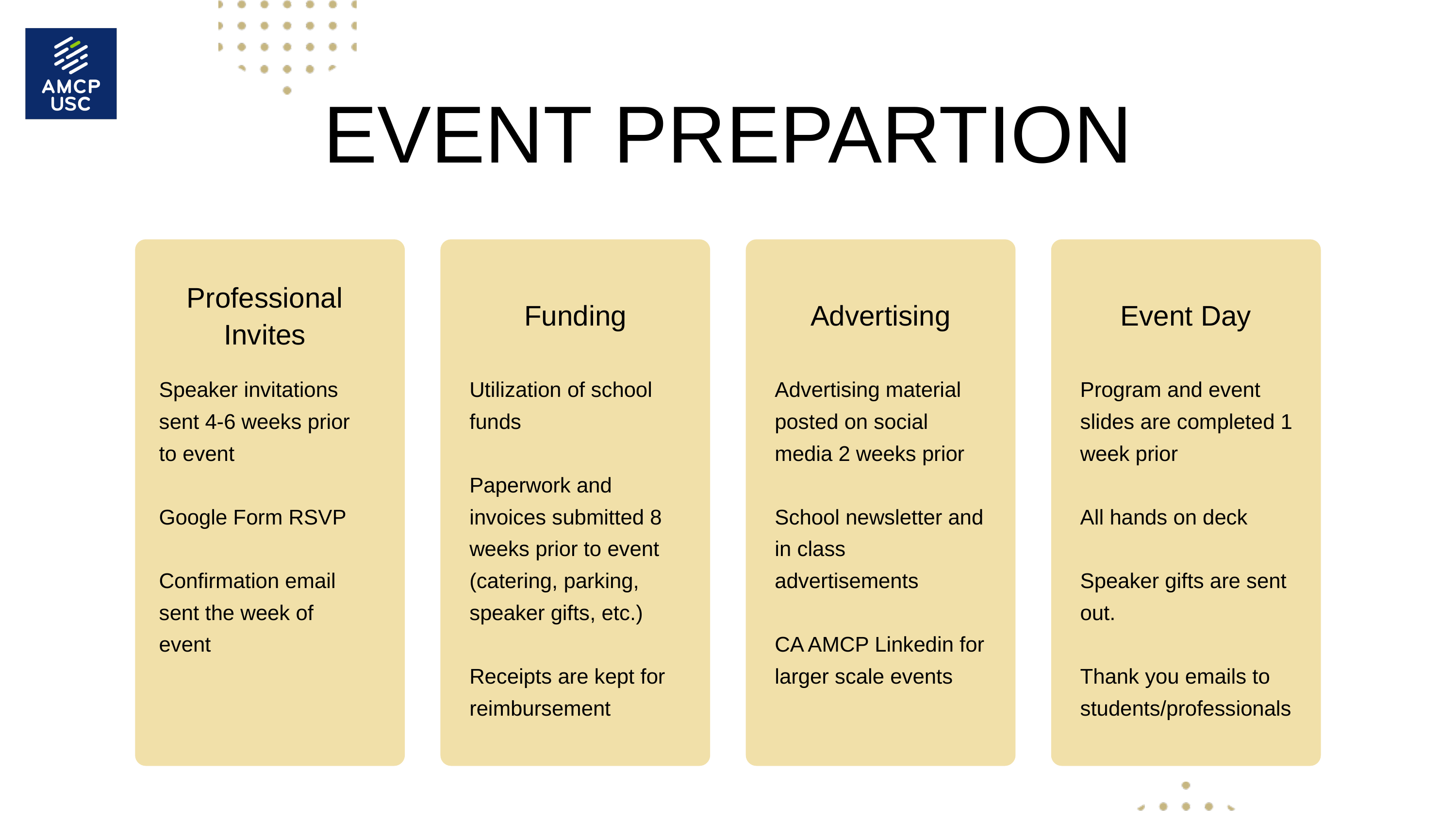

EVENT PREPARTION

Professional Invites
Funding
Advertising
Event Day
Speaker invitations sent 4-6 weeks prior to event

Google Form RSVP

Confirmation email sent the week of event

Utilization of school funds

Paperwork and invoices submitted 8 weeks prior to event (catering, parking, speaker gifts, etc.)

Receipts are kept for reimbursement
Advertising material posted on social media 2 weeks prior

School newsletter and in class advertisements

CA AMCP Linkedin for larger scale events

Program and event slides are completed 1 week prior

All hands on deck

Speaker gifts are sent out.

Thank you emails to students/professionals